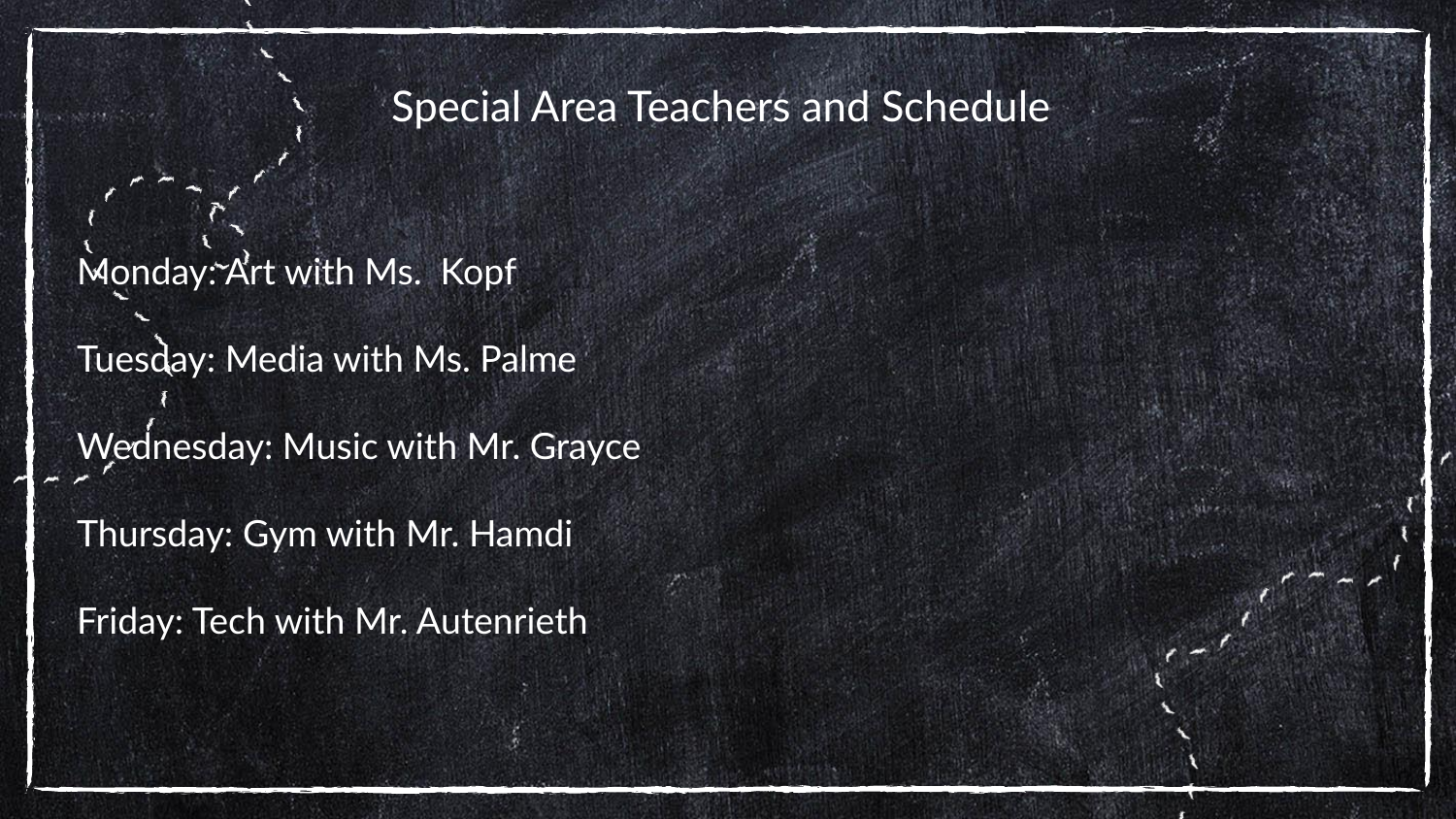

Special Area Teachers and Schedule

Monday: Art with Ms.  Kopf

Tuesday: Media with Ms. Palme

Wednesday: Music with Mr. Grayce

Thursday: Gym with Mr. Hamdi

Friday: Tech with Mr. Autenrieth